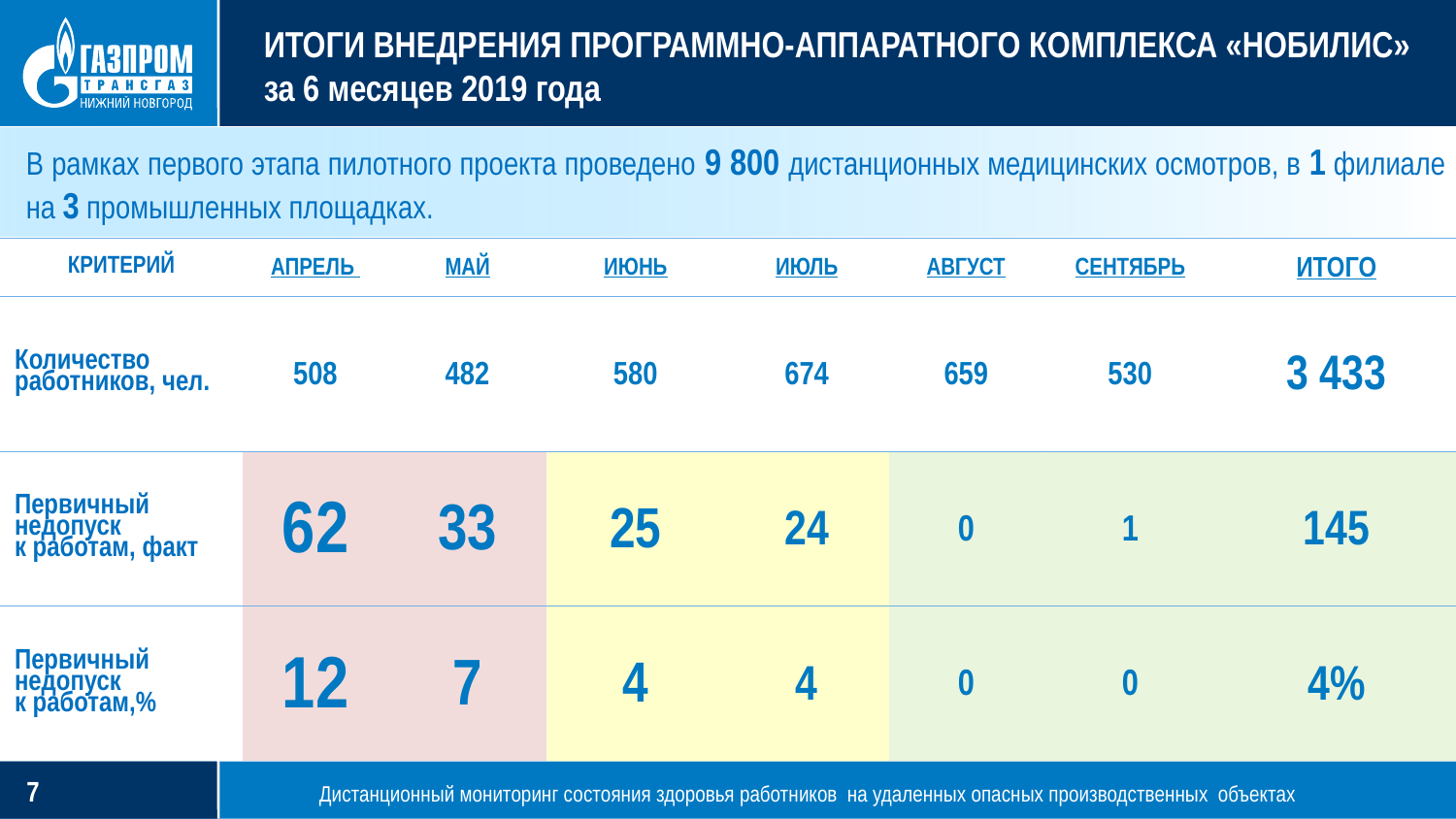

# ИТОГИ ВНЕДРЕНИЯ ПРОГРАММНО-АППАРАТНОГО КОМПЛЕКСА «НОБИЛИС» за 6 месяцев 2019 года
В рамках первого этапа пилотного проекта проведено 9 800 дистанционных медицинских осмотров, в 1 филиале на 3 промышленных площадках.
| КРИТЕРИЙ | АПРЕЛЬ | МАЙ | ИЮНЬ | ИЮЛЬ | АВГУСТ | СЕНТЯБРЬ | ИТОГО |
| --- | --- | --- | --- | --- | --- | --- | --- |
| Количество работников, чел. | 508 | 482 | 580 | 674 | 659 | 530 | 3 433 |
| Первичный недопуск к работам, факт | 62 | 33 | 25 | 24 | 0 | 1 | 145 |
| Первичный недопуск к работам,% | 12 | 7 | 4 | 4 | 0 | 0 | 4% |
Дистанционный мониторинг состояния здоровья работников  на удаленных опасных производственных  объектах